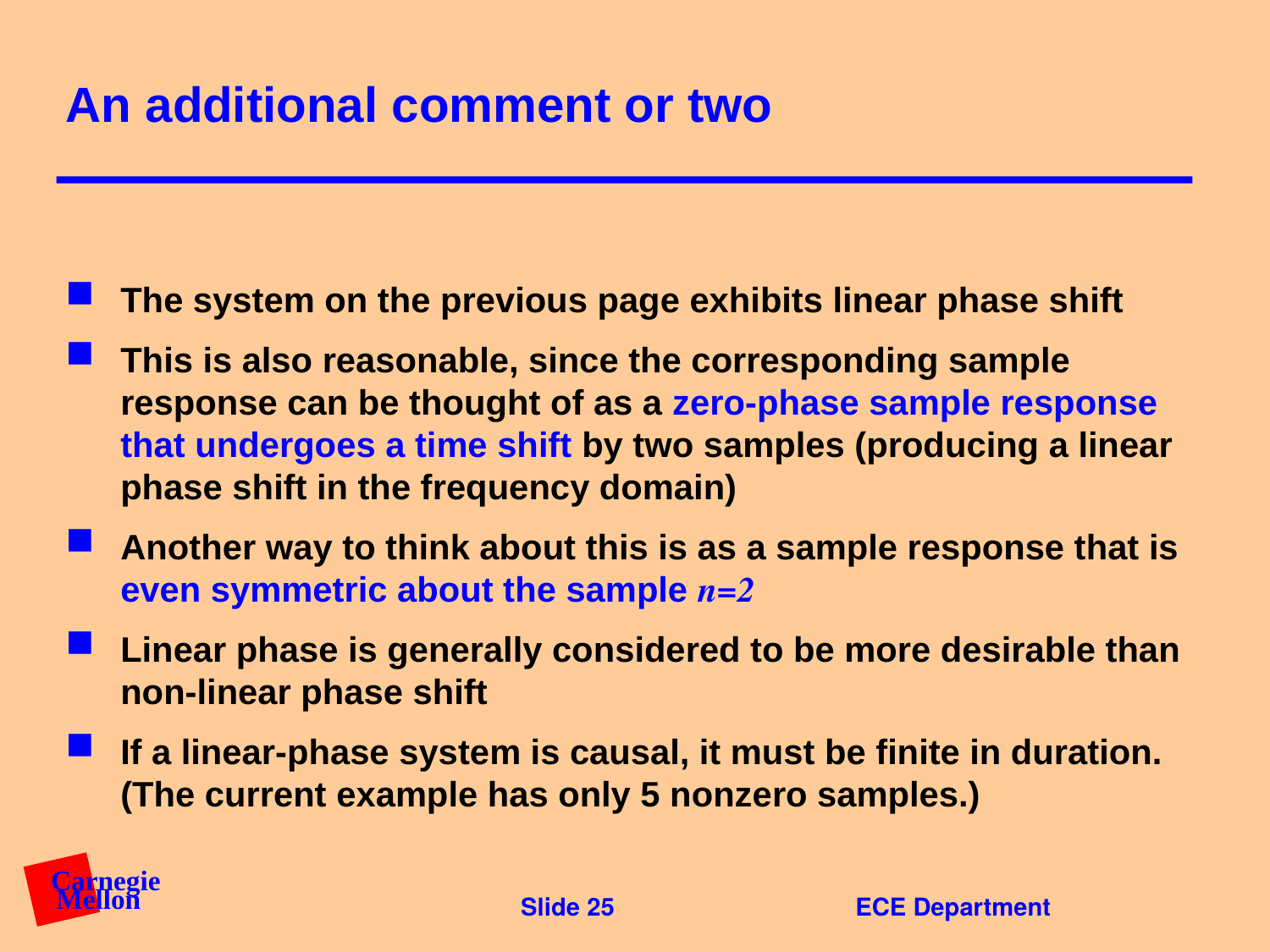

# An additional comment or two

The system on the previous page exhibits linear phase shift
This is also reasonable, since the corresponding sample response can be thought of as a zero-phase sample response that undergoes a time shift by two samples (producing a linear phase shift in the frequency domain)
Another way to think about this is as a sample response that is even symmetric about the sample n=2
Linear phase is generally considered to be more desirable than non-linear phase shift
If a linear-phase system is causal, it must be finite in duration.  (The current example has only 5 nonzero samples.)